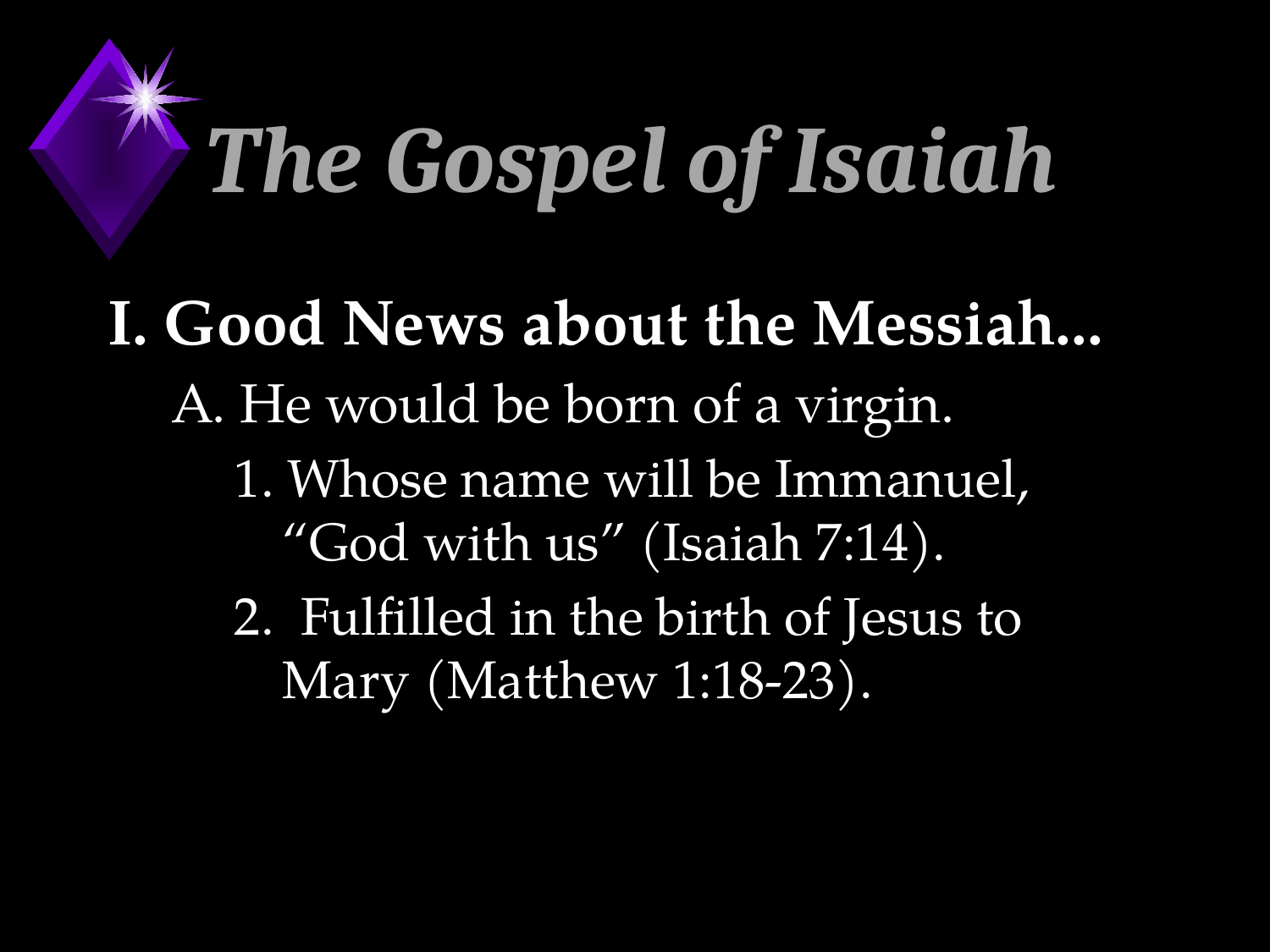

# The Gospel of Isaiah
I. Good News about the Messiah...
A. He would be born of a virgin.
1. Whose name will be Immanuel, “God with us” (Isaiah 7:14).
2.  Fulfilled in the birth of Jesus to Mary (Matthew 1:18-23).